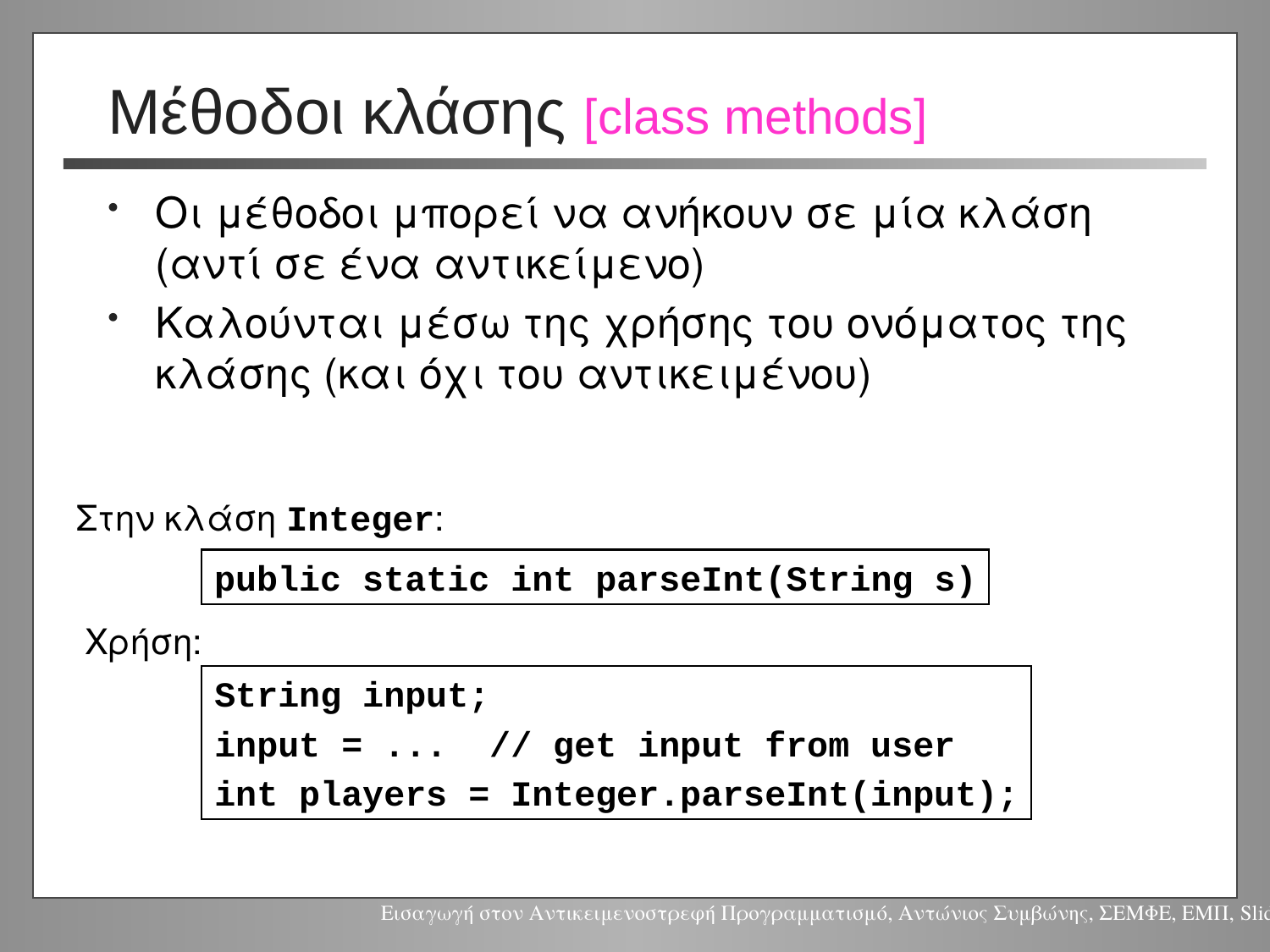

# Μέθοδοι κλάσης [class methods]
Οι μέθοδοι μπορεί να ανήκουν σε μία κλάση (αντί σε ένα αντικείμενο)
Καλούνται μέσω της χρήσης του ονόματος της κλάσης (και όχι του αντικειμένου)
Στην κλάση Integer:
public static int parseInt(String s)
Χρήση:
String input;
input = ...  // get input from user
int players = Integer.parseInt(input);